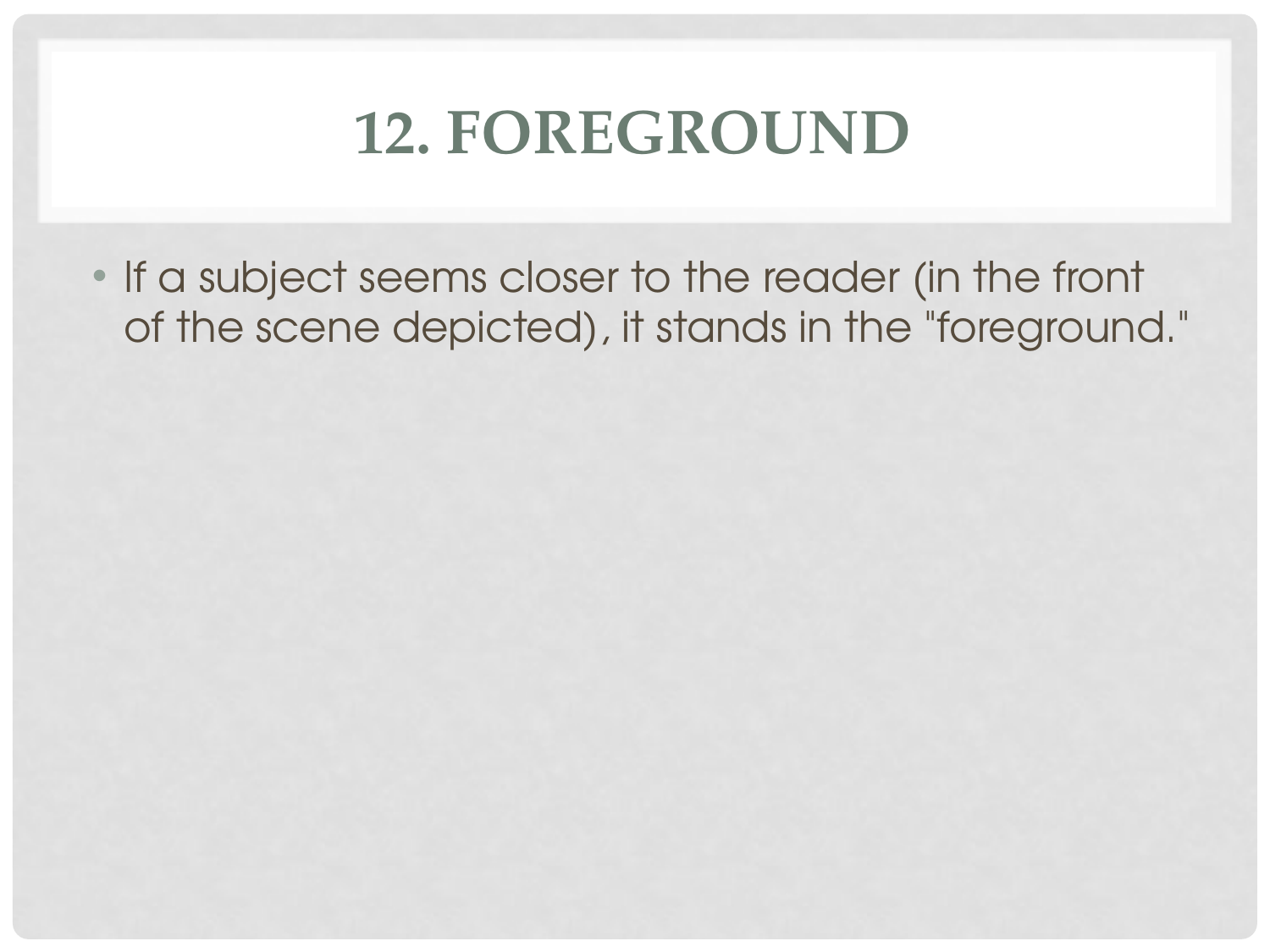

# 12. Foreground
If a subject seems closer to the reader (in the front of the scene depicted), it stands in the "foreground."